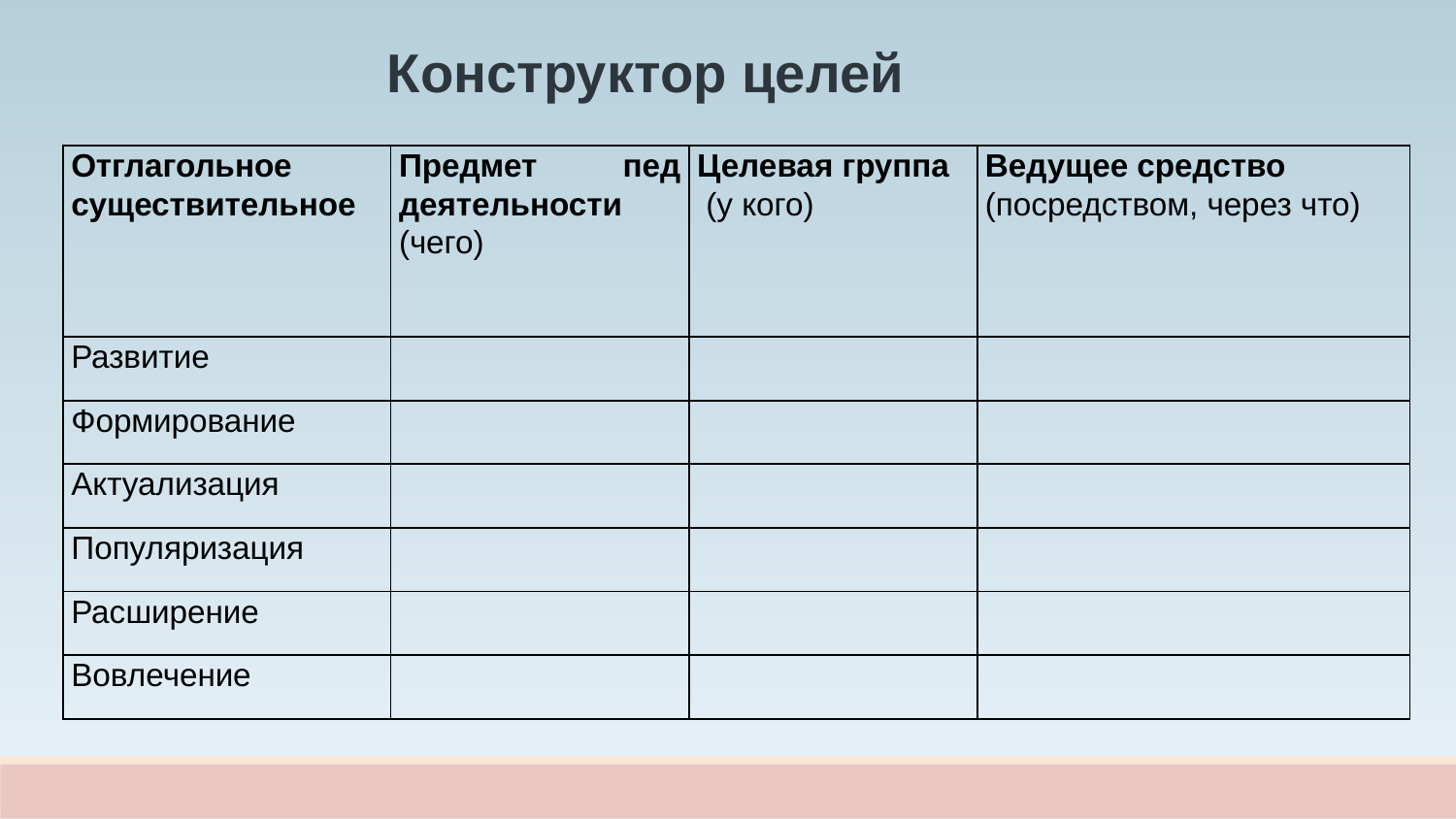

Конструктор целей
| Отглагольное существительное | Предмет пед деятельности (чего) | Целевая группа (у кого) | Ведущее средство (посредством, через что) |
| --- | --- | --- | --- |
| Развитие |  |  |  |
| Формирование |  |  |  |
| Актуализация |  |  |  |
| Популяризация |  |  |  |
| Расширение |  |  |  |
| Вовлечение |  |  |  |